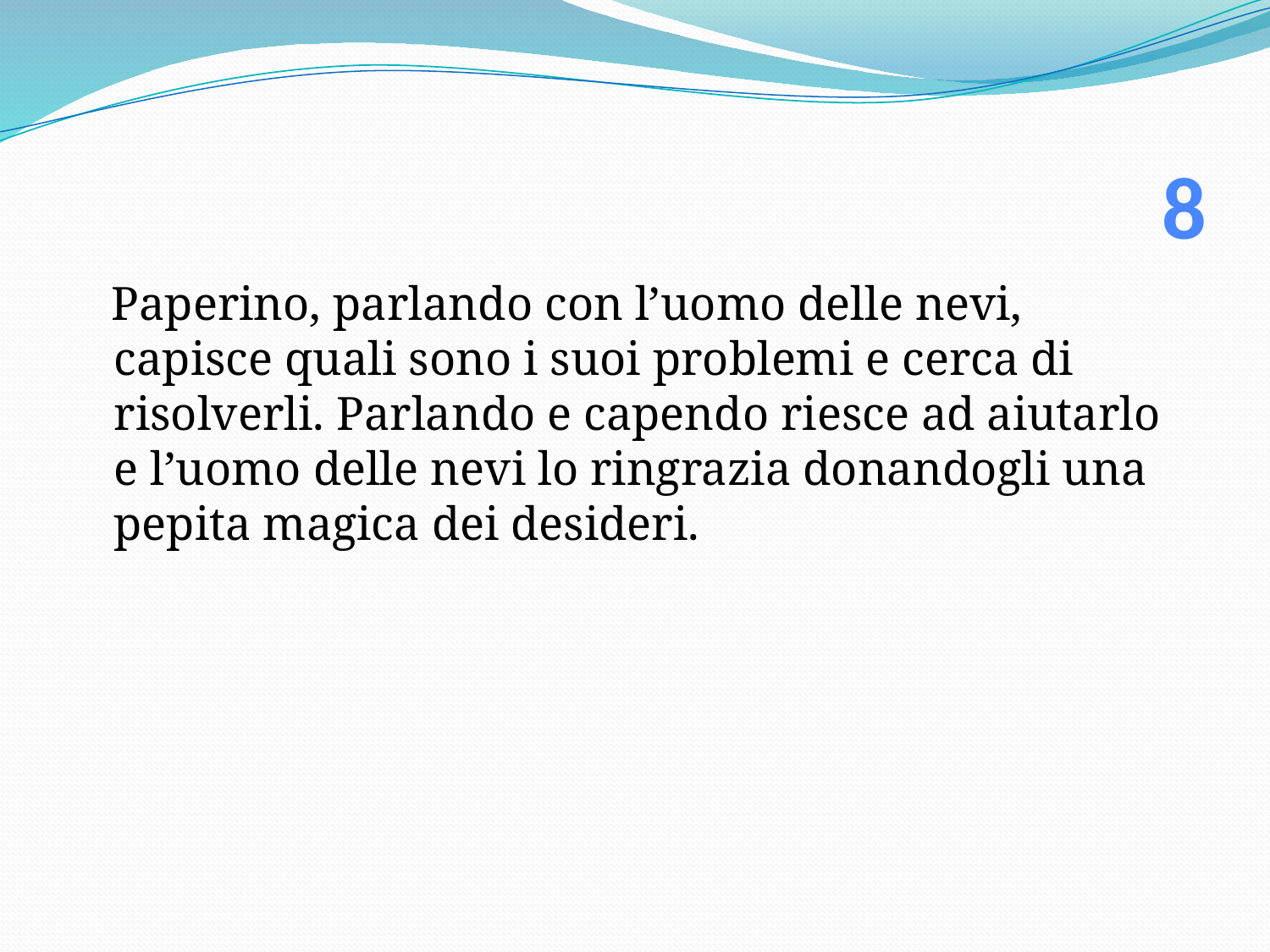

# 8
   Paperino, parlando con l’uomo delle nevi, capisce quali sono i suoi problemi e cerca di risolverli. Parlando e capendo riesce ad aiutarlo e l’uomo delle nevi lo ringrazia donandogli una pepita magica dei desideri.